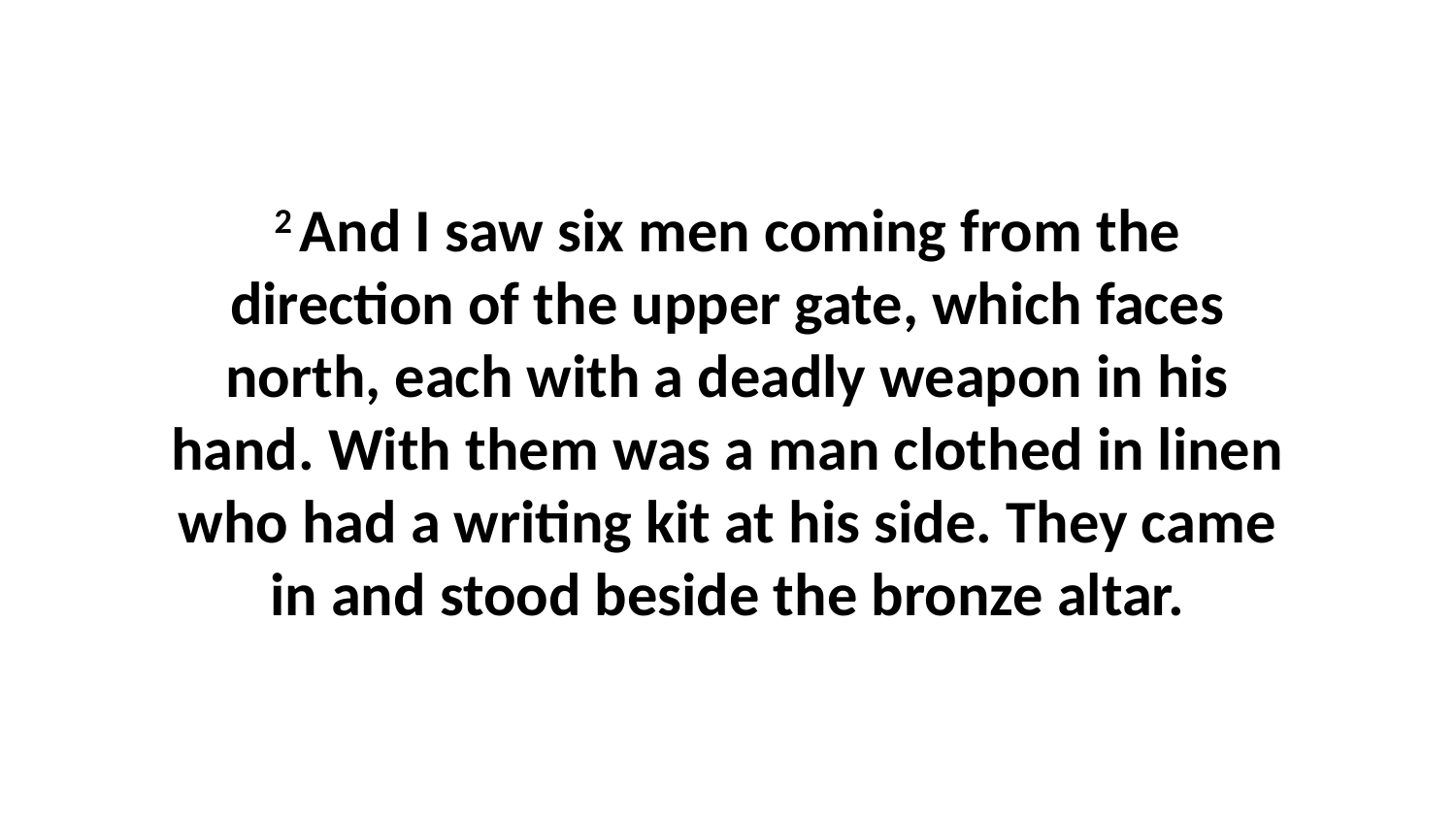

2 And I saw six men coming from the direction of the upper gate, which faces north, each with a deadly weapon in his hand. With them was a man clothed in linen who had a writing kit at his side. They came in and stood beside the bronze altar.